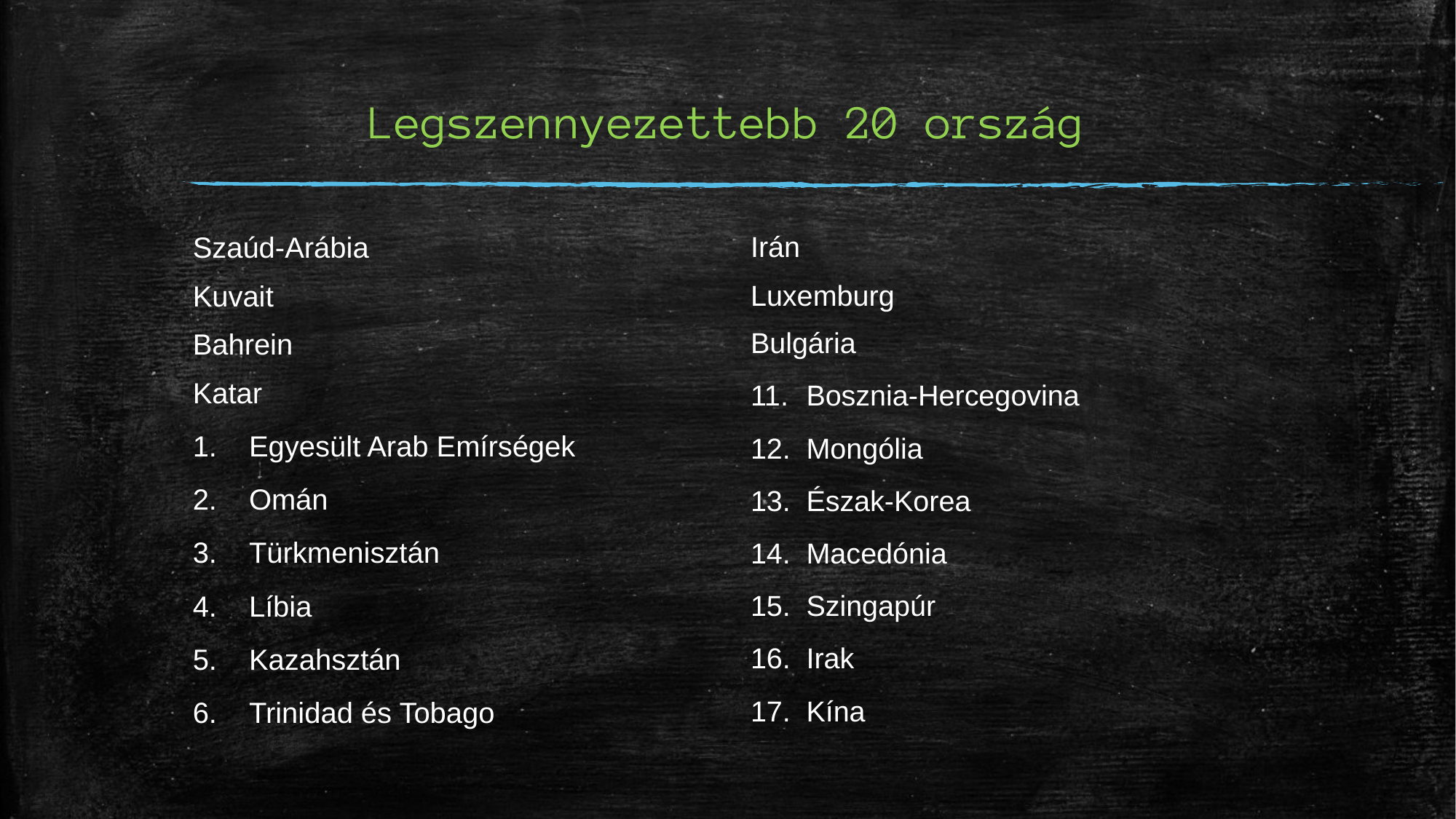

# Legszennyezettebb 20 ország
Szaúd-Arábia
Kuvait
Bahrein
Katar
Egyesült Arab Emírségek
Omán
Türkmenisztán
Líbia
Kazahsztán
Trinidad és Tobago
Irán
Luxemburg
Bulgária
Bosznia-Hercegovina
Mongólia
Észak-Korea
Macedónia
Szingapúr
Irak
Kína